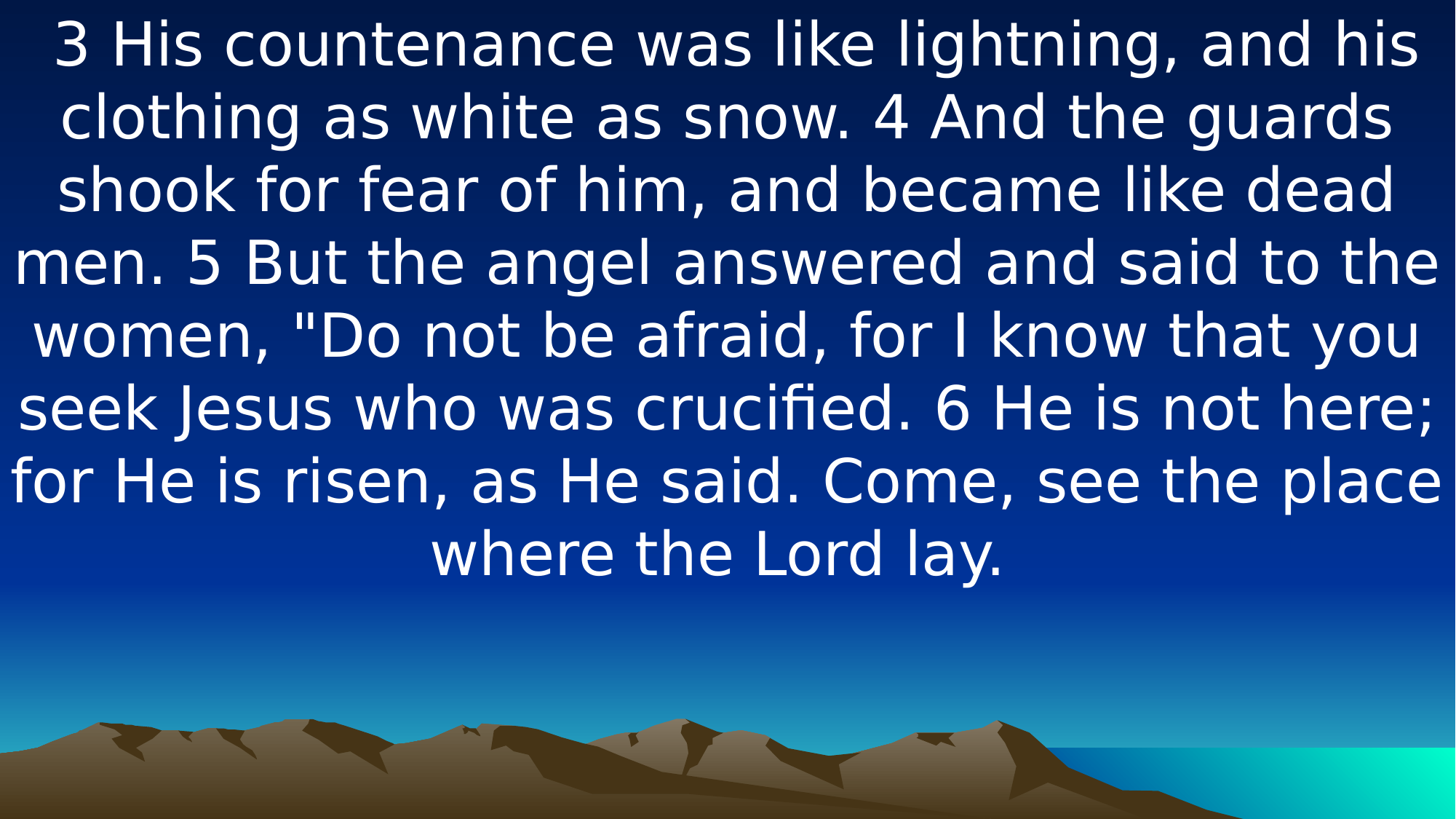

3 His countenance was like lightning, and his clothing as white as snow. 4 And the guards shook for fear of him, and became like dead men. 5 But the angel answered and said to the women, "Do not be afraid, for I know that you seek Jesus who was crucified. 6 He is not here; for He is risen, as He said. Come, see the place where the Lord lay.